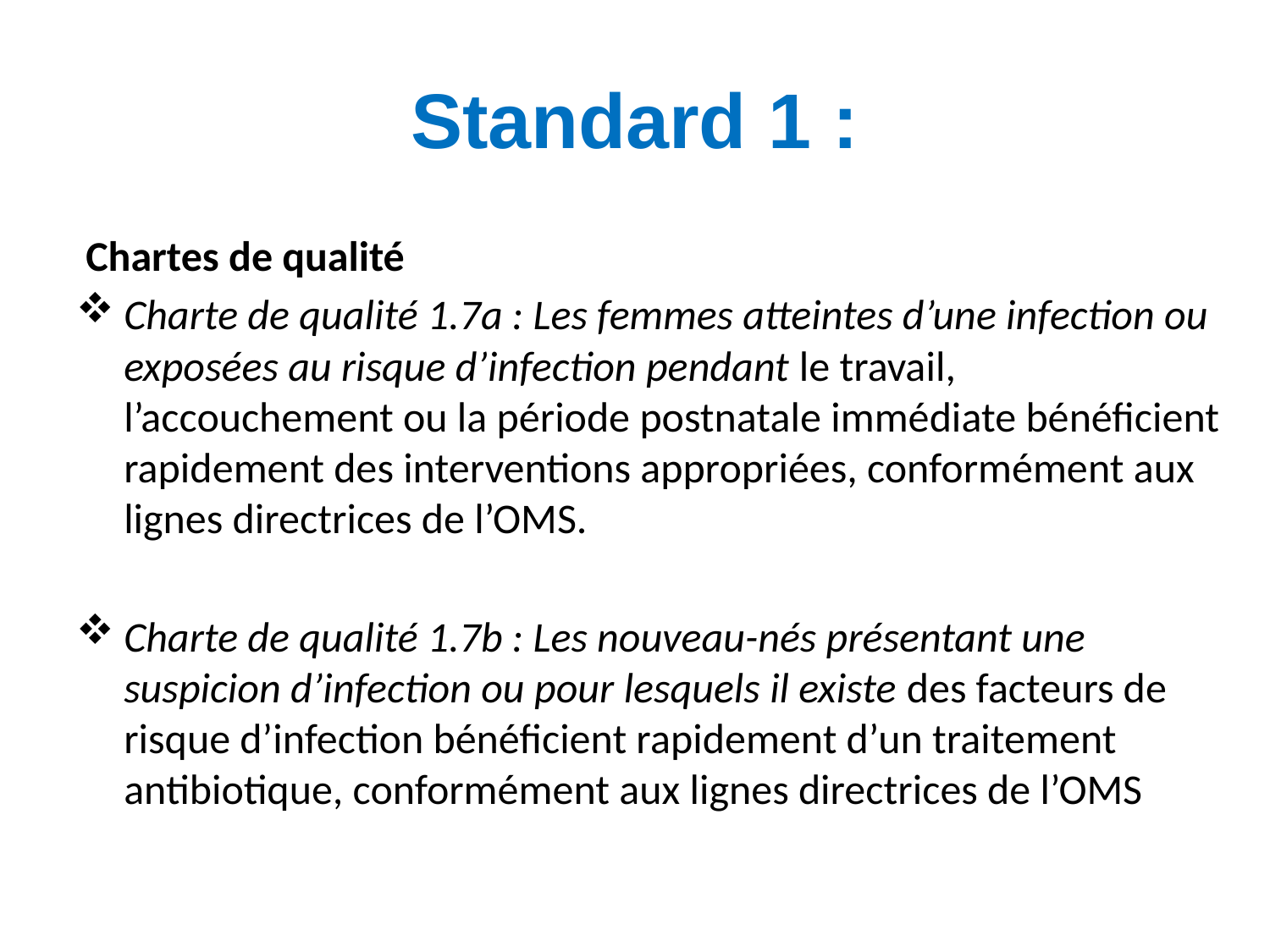

# Standard 1 :
 Chartes de qualité
Charte de qualité 1.7a : Les femmes atteintes d’une infection ou exposées au risque d’infection pendant le travail, l’accouchement ou la période postnatale immédiate bénéficient rapidement des interventions appropriées, conformément aux lignes directrices de l’OMS.

Charte de qualité 1.7b : Les nouveau-nés présentant une suspicion d’infection ou pour lesquels il existe des facteurs de risque d’infection bénéficient rapidement d’un traitement antibiotique, conformément aux lignes directrices de l’OMS